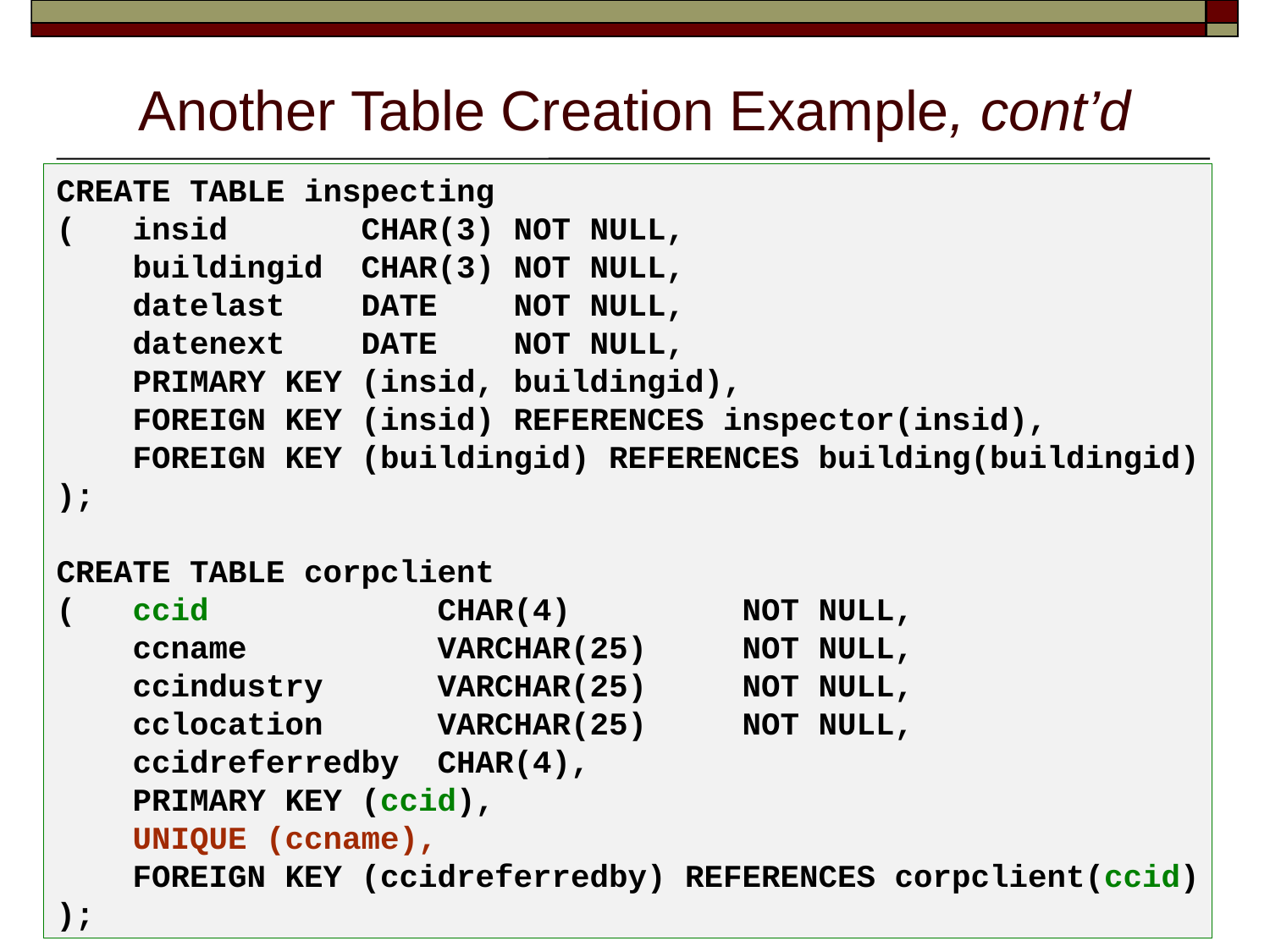

# Another Table Creation Example, cont’d
CREATE TABLE inspecting
(   insid       CHAR(3) NOT NULL,
    buildingid  CHAR(3) NOT NULL,
    datelast    DATE    NOT NULL,
    datenext    DATE    NOT NULL,
    PRIMARY KEY (insid, buildingid),
    FOREIGN KEY (insid) REFERENCES inspector(insid),
    FOREIGN KEY (buildingid) REFERENCES building(buildingid)
);

CREATE TABLE corpclient
(   ccid            CHAR(4)         NOT NULL,
    ccname          VARCHAR(25)     NOT NULL,
    ccindustry      VARCHAR(25)     NOT NULL,
    cclocation      VARCHAR(25)     NOT NULL,
    ccidreferredby  CHAR(4),
    PRIMARY KEY (ccid),
    UNIQUE (ccname),
    FOREIGN KEY (ccidreferredby) REFERENCES corpclient(ccid)
);
6